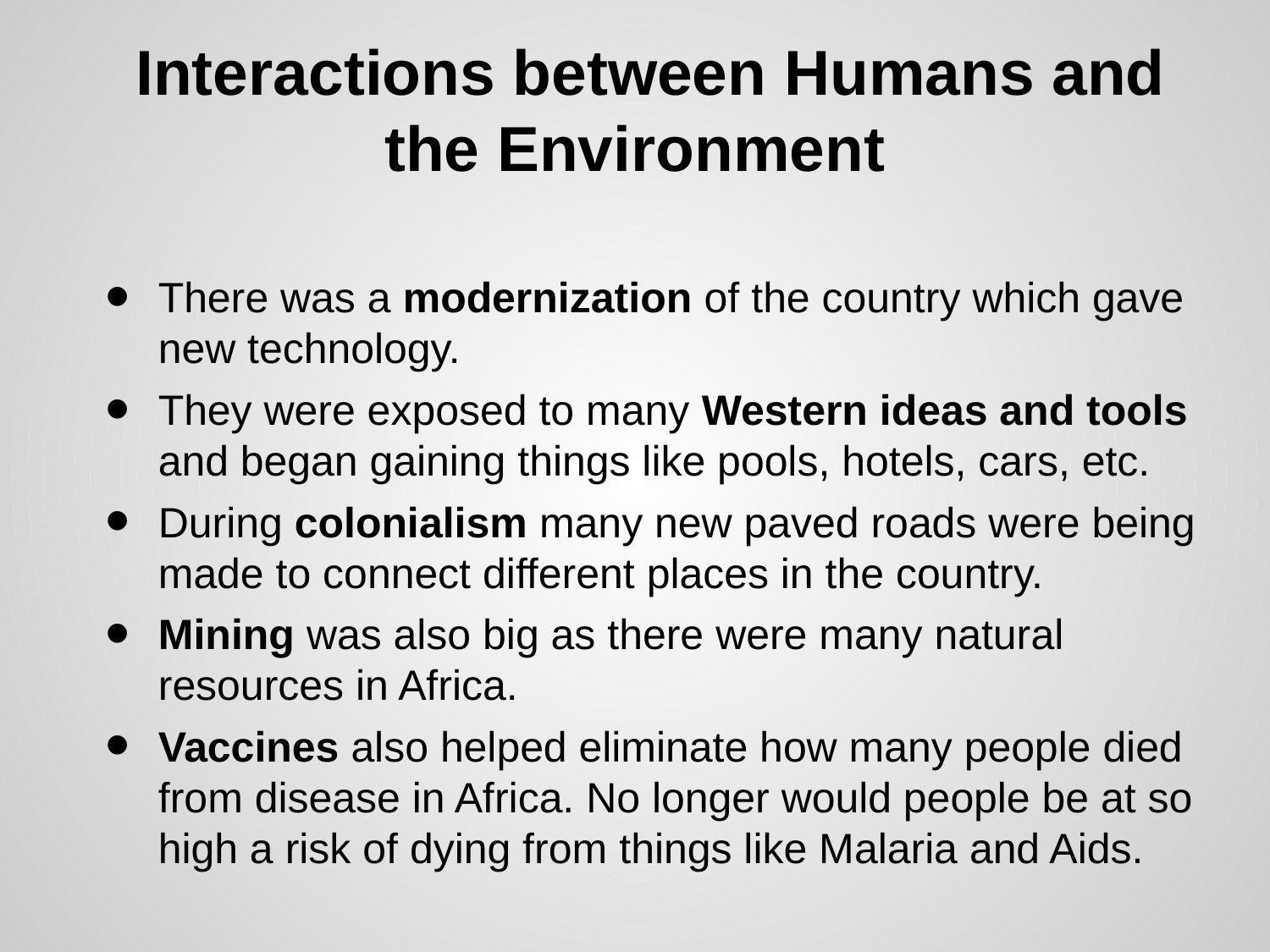

# Interactions between Humans and the Environment

There was a modernization of the country which gave new technology.
They were exposed to many Western ideas and tools and began gaining things like pools, hotels, cars, etc.
During colonialism many new paved roads were being made to connect different places in the country.
Mining was also big as there were many natural resources in Africa.
Vaccines also helped eliminate how many people died from disease in Africa. No longer would people be at so high a risk of dying from things like Malaria and Aids.